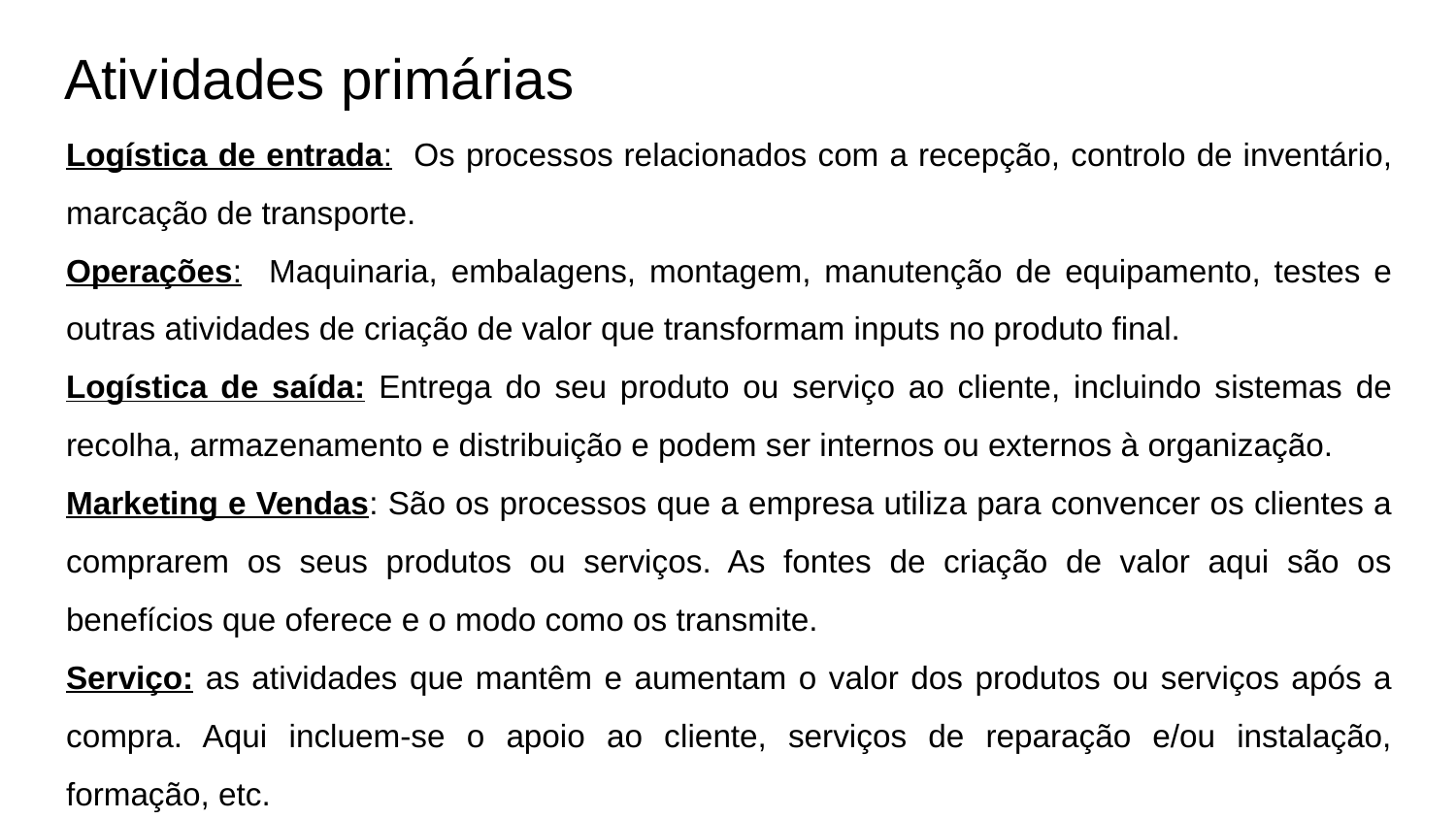

# Atividades primárias
Logística de entrada:  Os processos relacionados com a recepção, controlo de inventário, marcação de transporte.
Operações:  Maquinaria, embalagens, montagem, manutenção de equipamento, testes e outras atividades de criação de valor que transformam inputs no produto final.
Logística de saída: Entrega do seu produto ou serviço ao cliente, incluindo sistemas de recolha, armazenamento e distribuição e podem ser internos ou externos à organização.
Marketing e Vendas: São os processos que a empresa utiliza para convencer os clientes a comprarem os seus produtos ou serviços. As fontes de criação de valor aqui são os benefícios que oferece e o modo como os transmite.
Serviço: as atividades que mantêm e aumentam o valor dos produtos ou serviços após a compra. Aqui incluem-se o apoio ao cliente, serviços de reparação e/ou instalação, formação, etc.